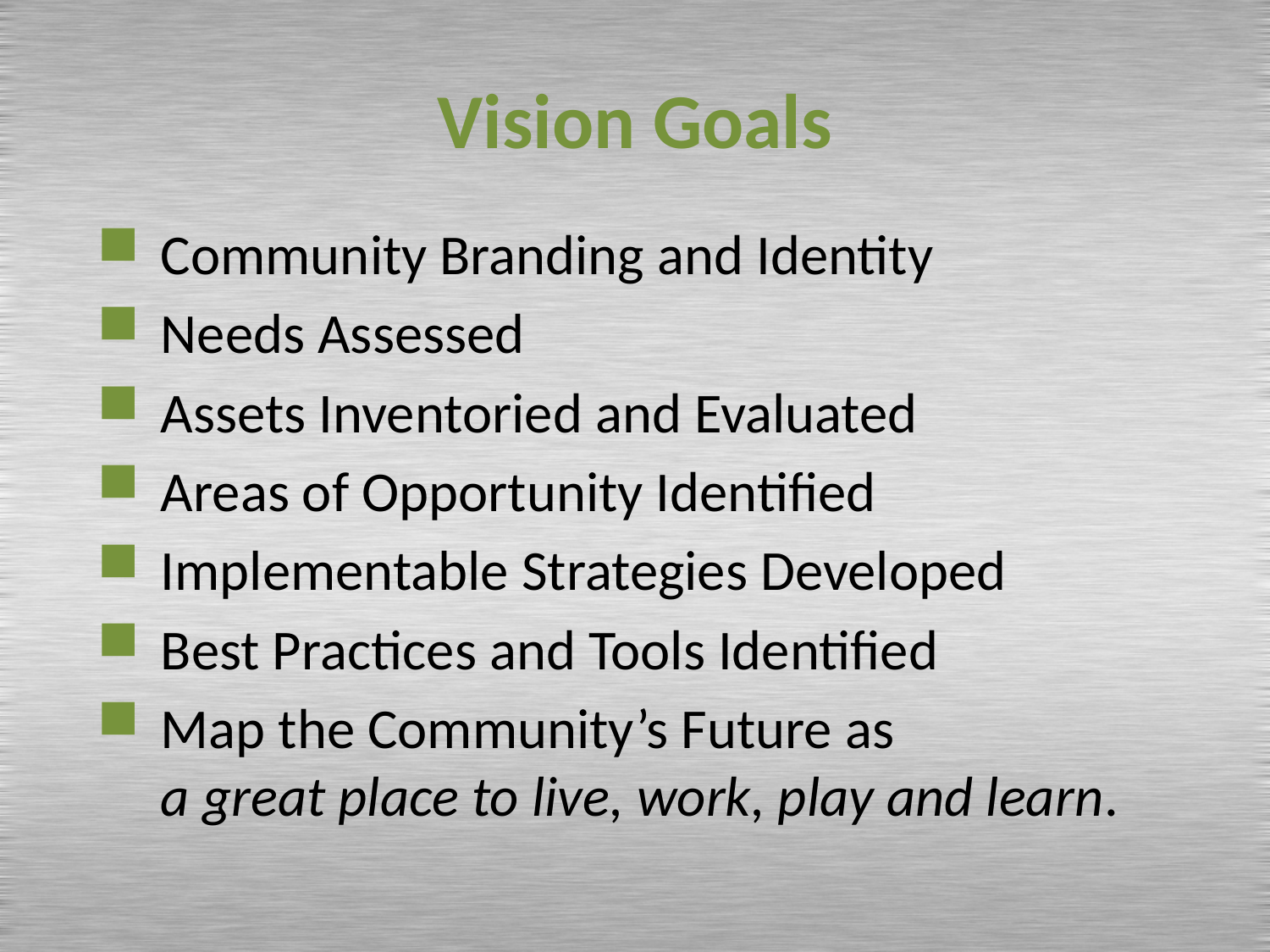

# Vision Goals
Community Branding and Identity
Needs Assessed
Assets Inventoried and Evaluated
Areas of Opportunity Identified
Implementable Strategies Developed
Best Practices and Tools Identified
Map the Community’s Future as
a great place to live, work, play and learn.